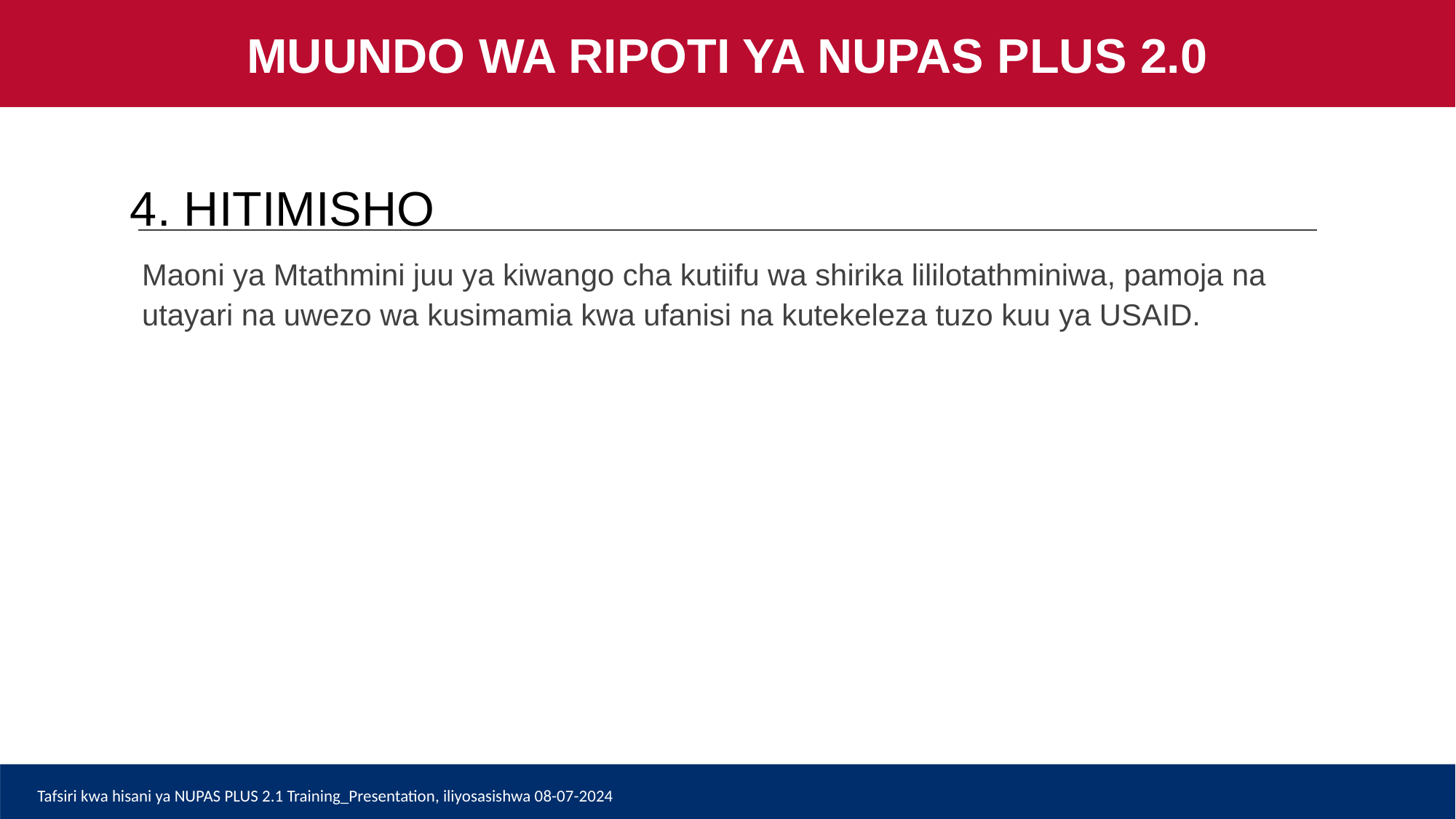

MUUNDO WA RIPOTI YA NUPAS PLUS 2.0
4. HITIMISHO
Maoni ya Mtathmini juu ya kiwango cha kutiifu wa shirika lililotathminiwa, pamoja na utayari na uwezo wa kusimamia kwa ufanisi na kutekeleza tuzo kuu ya USAID.

Tafsiri kwa hisani ya NUPAS PLUS 2.1 Training_Presentation, iliyosasishwa 08-07-2024